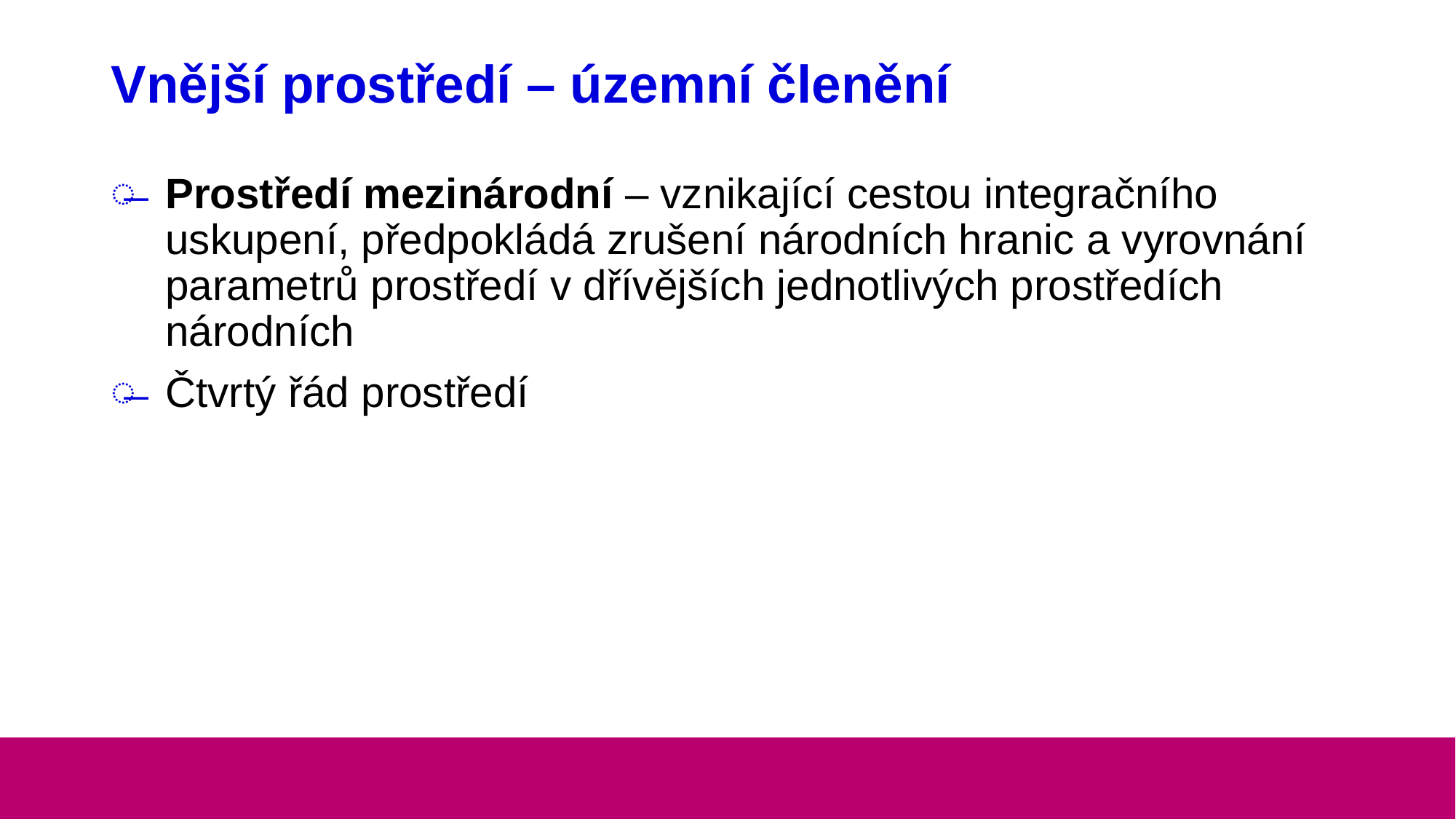

# Vnější prostředí – územní členění
Prostředí mezinárodní – vznikající cestou integračního uskupení, předpokládá zrušení národních hranic a vyrovnání parametrů prostředí v dřívějších jednotlivých prostředích národních
Čtvrtý řád prostředí